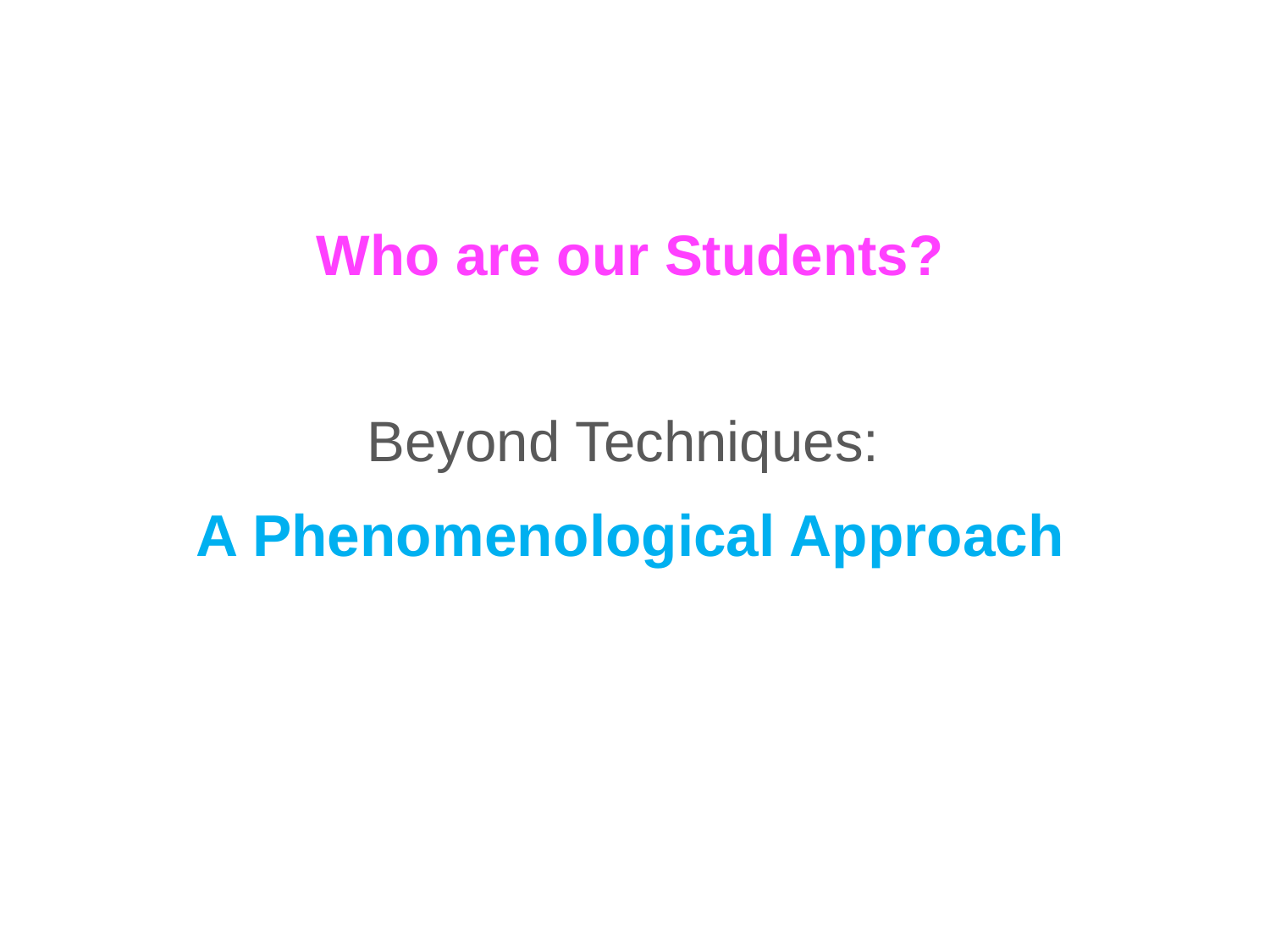

Who are our Students?

Beyond Techniques:
A Phenomenological Approach